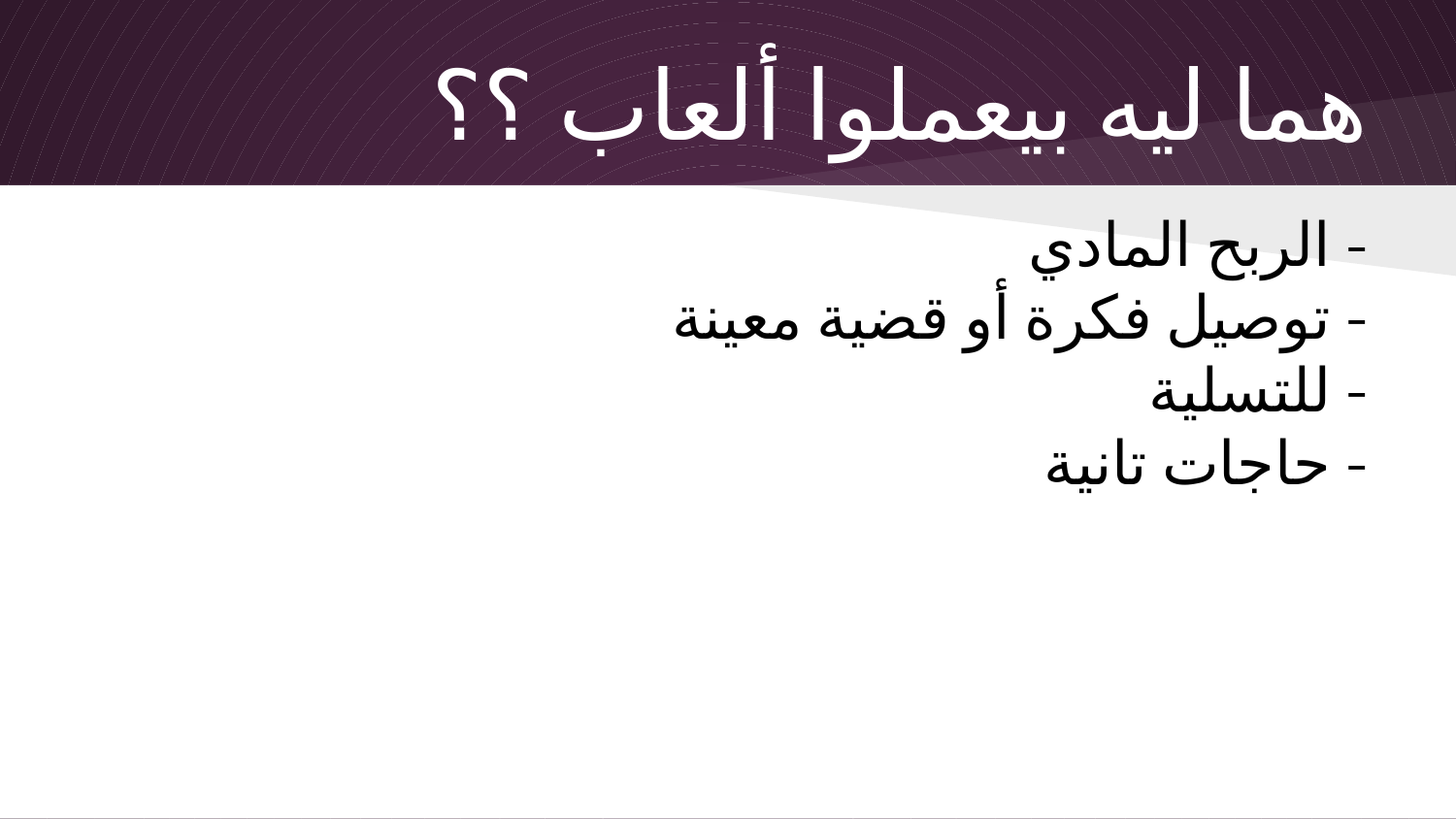

# هما ليه بيعملوا ألعاب ؟؟
الربح المادي -
توصيل فكرة أو قضية معينة -
 للتسلية -
حاجات تانية -